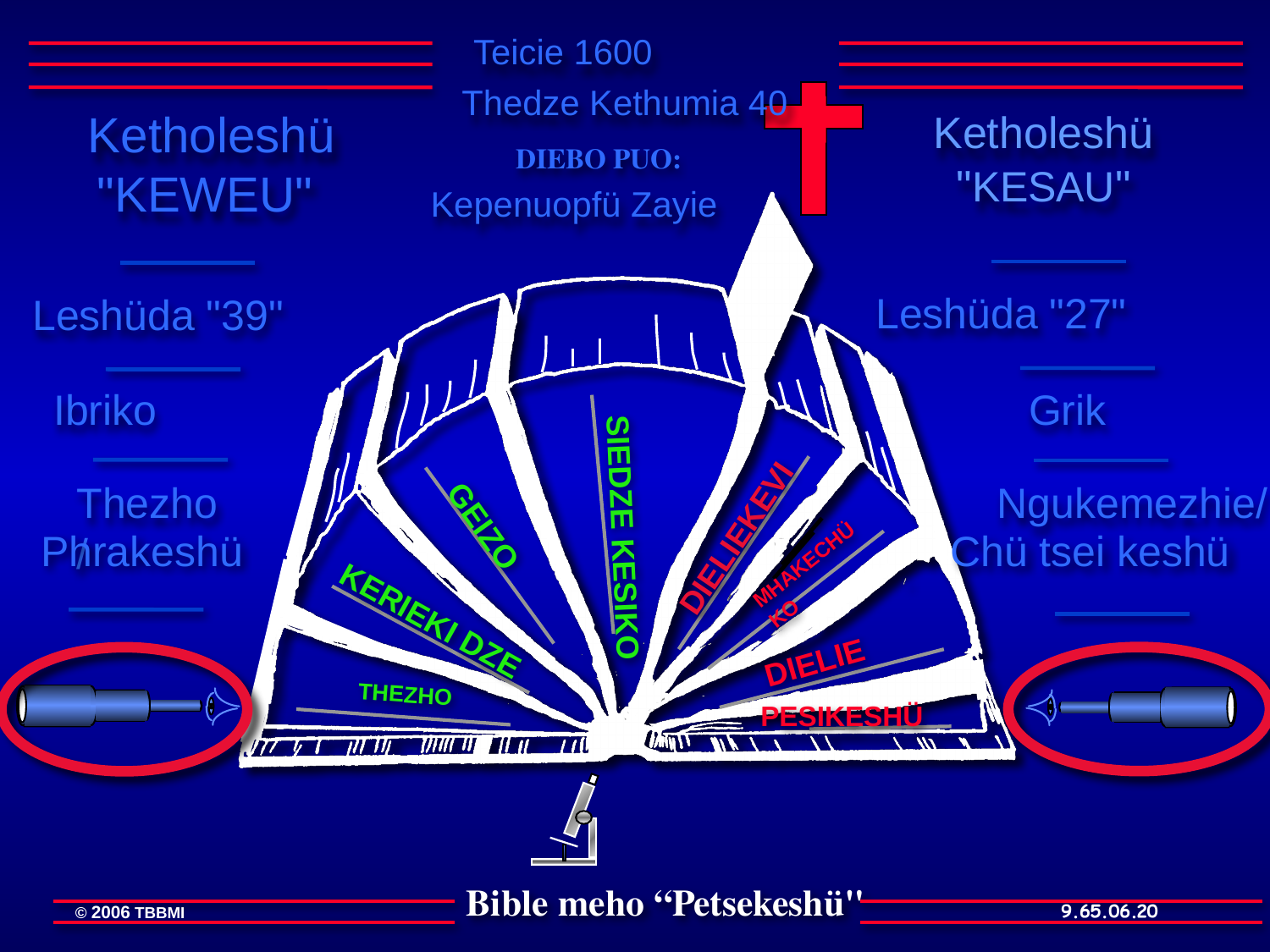

Teicie 1600
Thedze Kethumia 40
 Ketholeshü
"KEWEU"
Ketholeshü
"KESAU"
DIEBO PUO:
Kepenuopfü Zayie

 Leshüda "27"
Leshüda "39"

Ibriko
Grik

SIEDZE KESIKO

MHAKECHÜKO
GEIZO

KERIEKI DZE
DIELIE

THEZHO
PESIKESHÜ

DIELIEKEVI

Ngukemezhie/
Thezho/
Phrakeshü
Chü tsei keshü

20